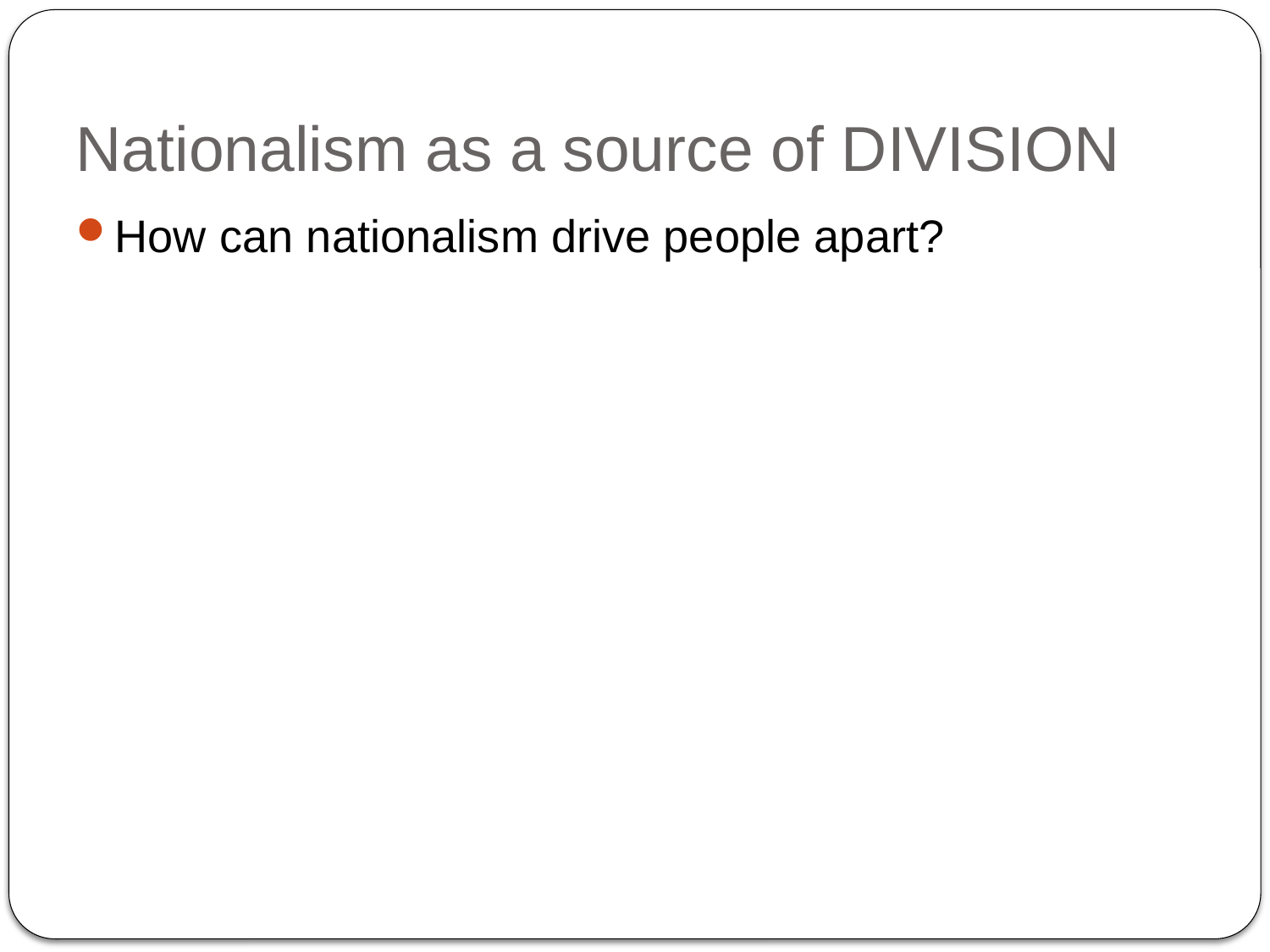

# Nationalism as a source of DIVISION
How can nationalism drive people apart?